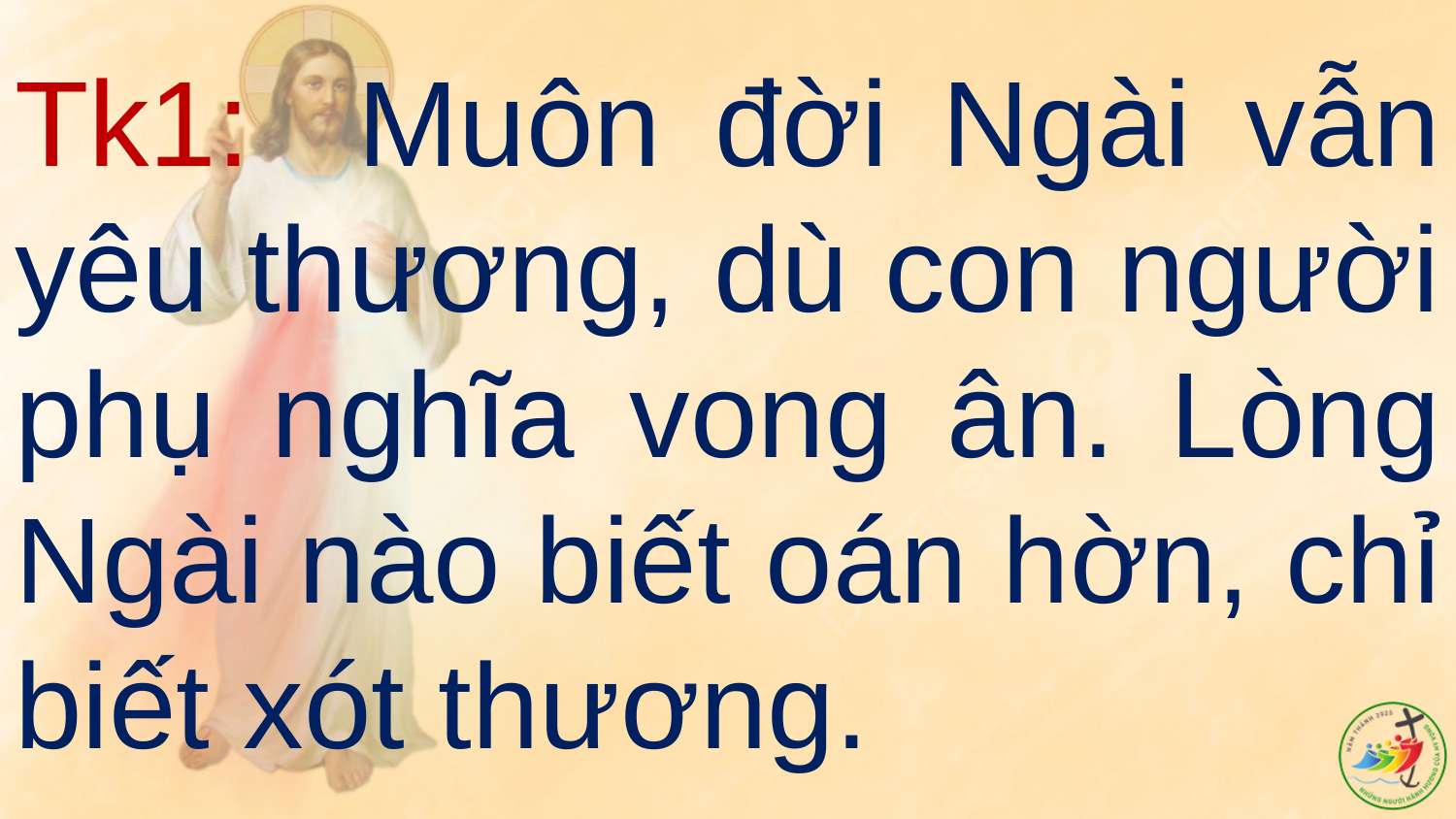

# Tk1:  Muôn đời Ngài vẫn yêu thương, dù con người phụ nghĩa vong ân. Lòng Ngài nào biết oán hờn, chỉ biết xót thương.